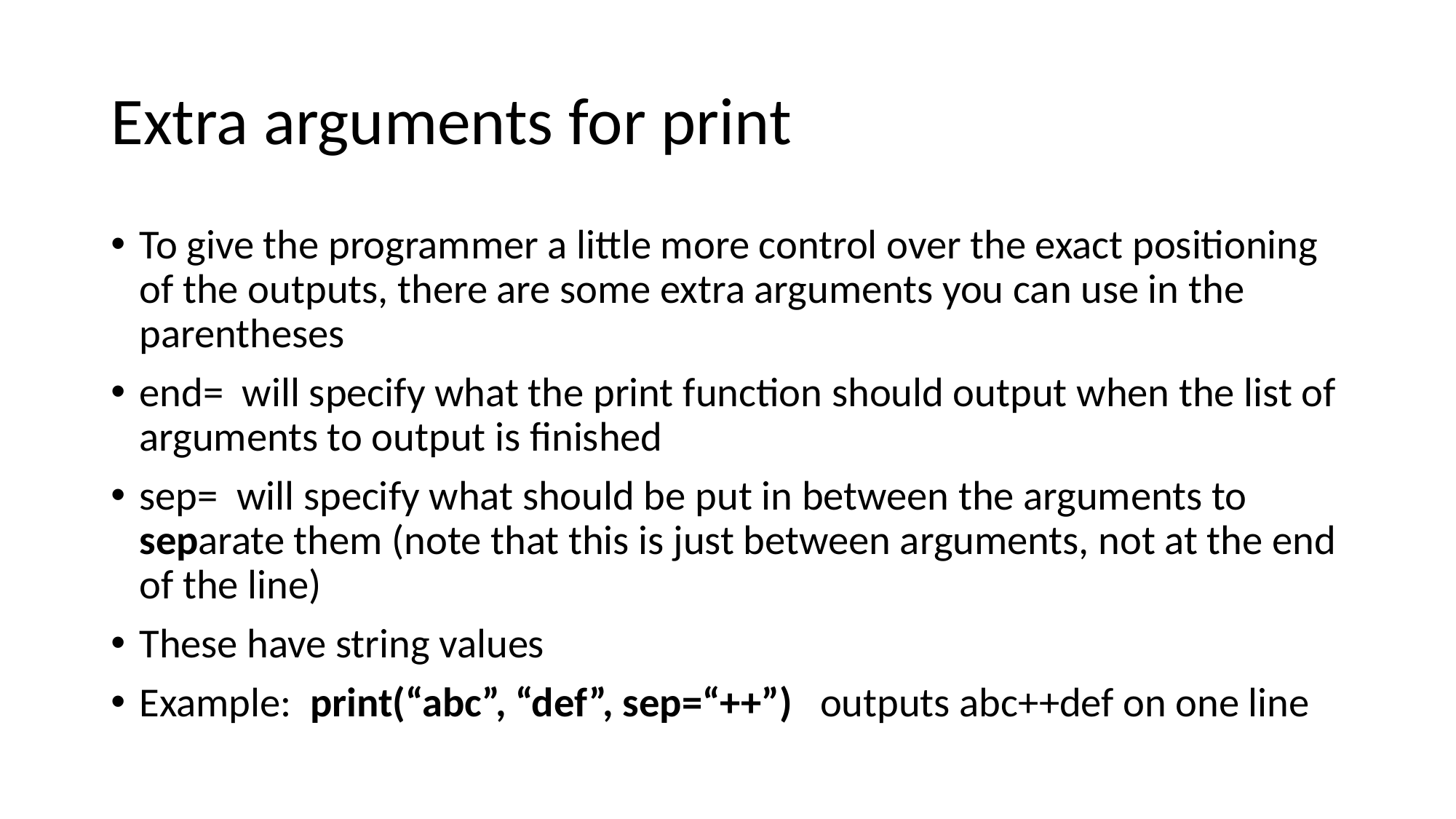

# Extra arguments for print
To give the programmer a little more control over the exact positioning of the outputs, there are some extra arguments you can use in the parentheses
end=  will specify what the print function should output when the list of arguments to output is finished
sep=  will specify what should be put in between the arguments to separate them (note that this is just between arguments, not at the end of the line)
These have string values
Example:  print(“abc”, “def”, sep=“++”)   outputs abc++def on one line